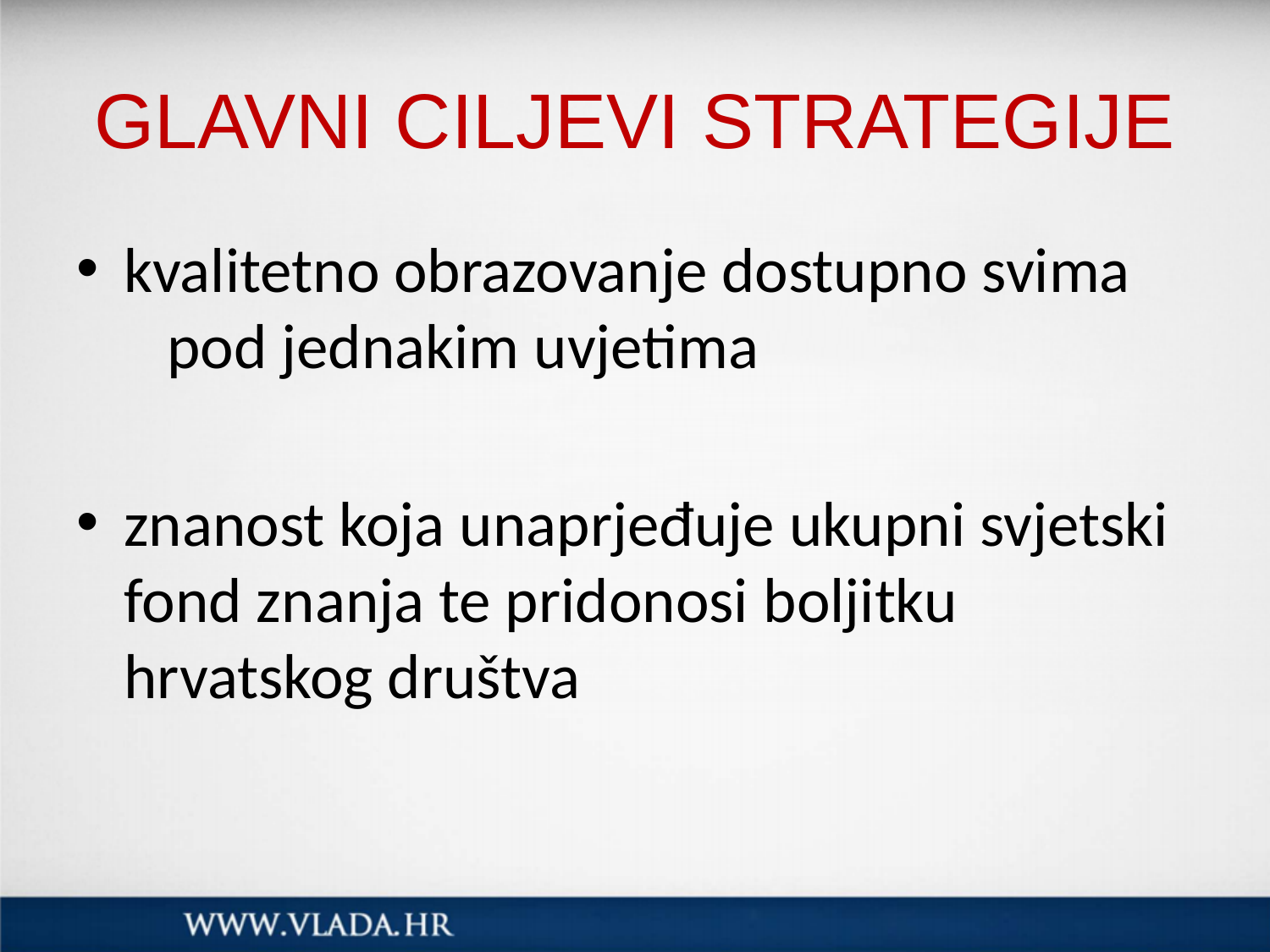

# GLAVNI CILJEVI STRATEGIJE
kvalitetno obrazovanje dostupno svima        pod jednakim uvjetima

znanost koja unaprjeđuje ukupni svjetski fond znanja te pridonosi boljitku hrvatskog društva